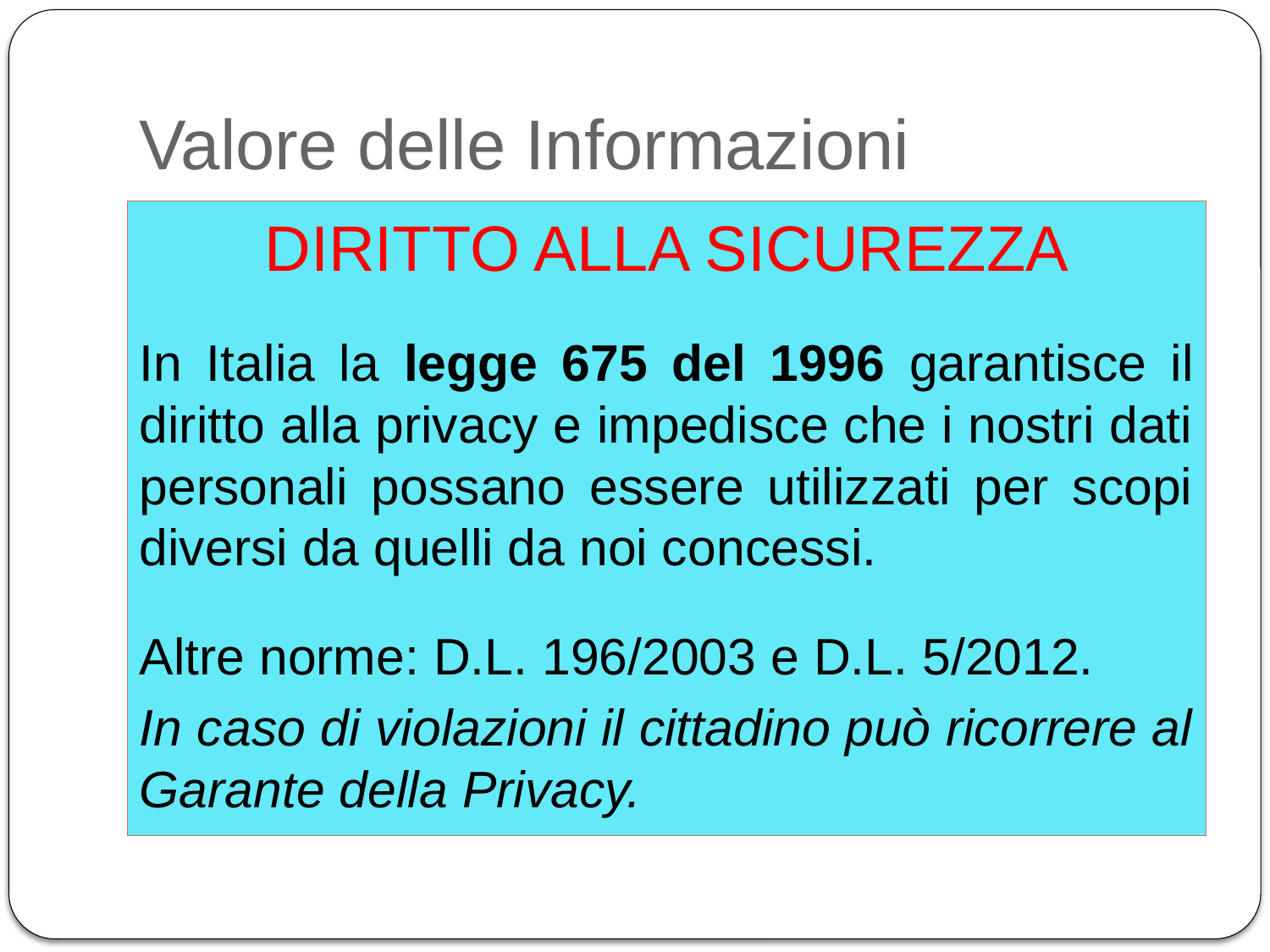

# Valore delle Informazioni
DIRITTO ALLA SICUREZZA

In Italia la legge 675 del 1996 garantisce il diritto alla privacy e impedisce che i nostri dati personali possano essere utilizzati per scopi diversi da quelli da noi concessi.

Altre norme: D.L. 196/2003 e D.L. 5/2012.
In caso di violazioni il cittadino può ricorrere al Garante della Privacy.